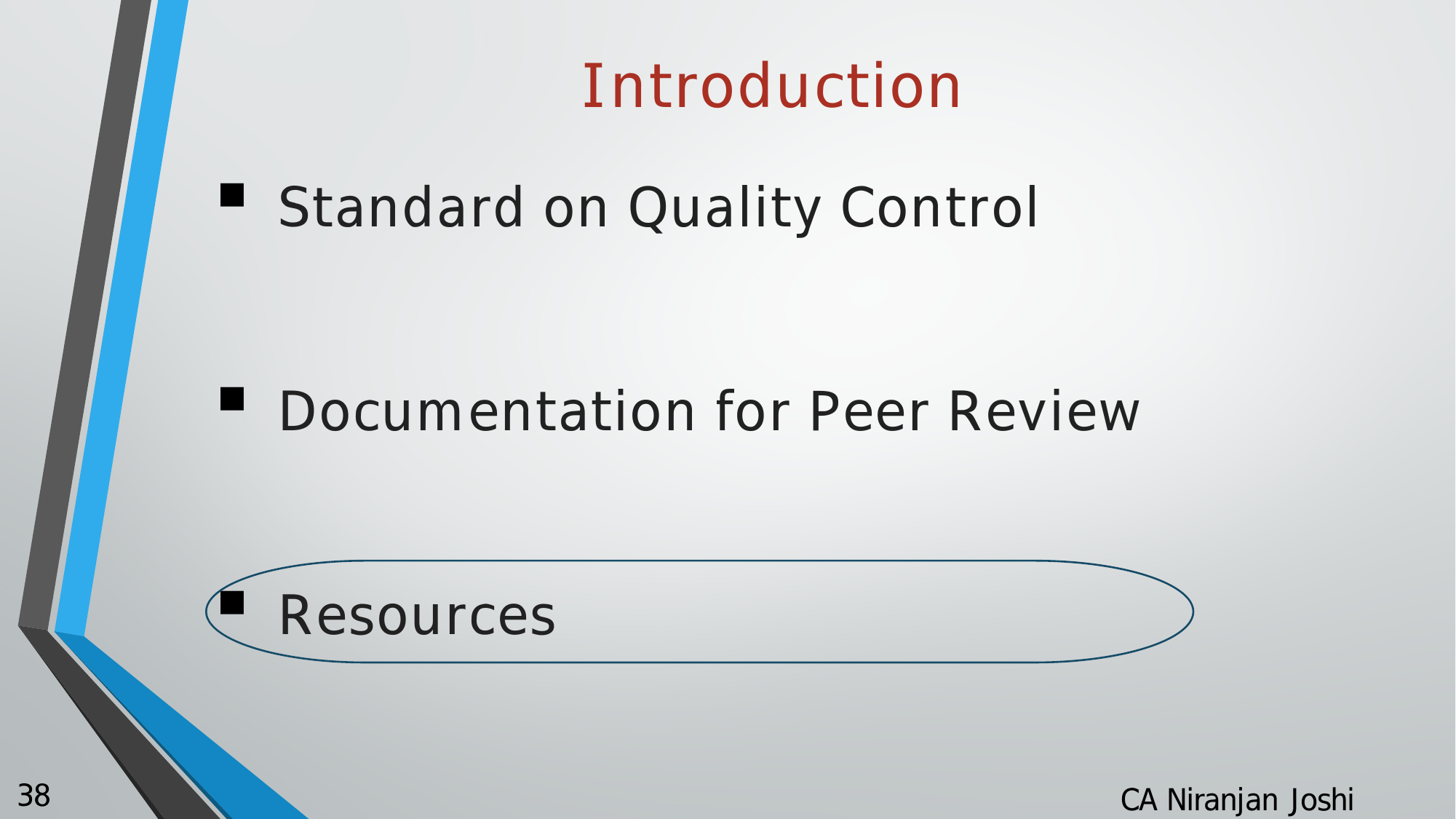

# Introduction
Standard on Quality Control

Documentation for Peer Review

Resources

38
CA Niranjan Joshi